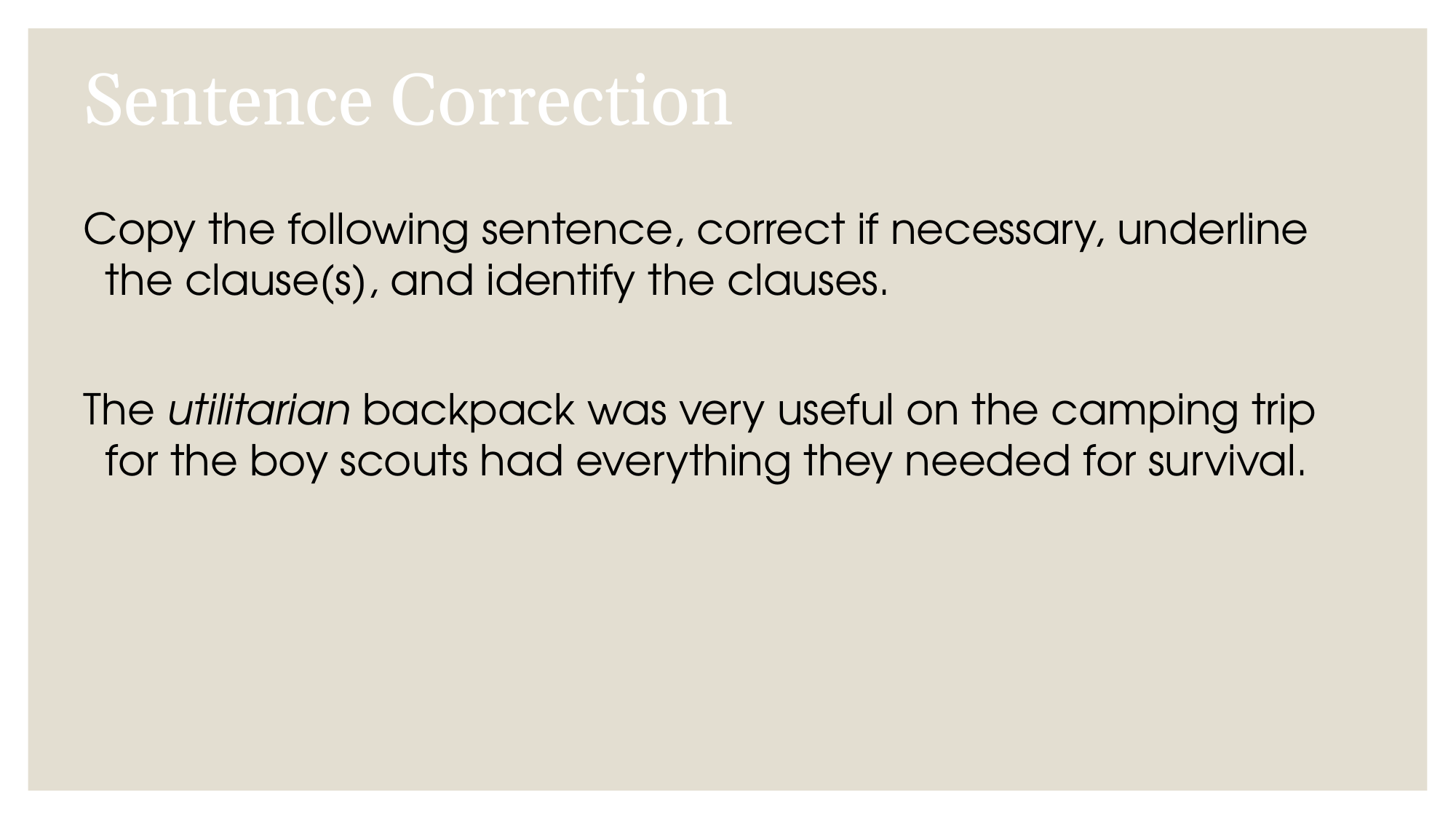

# Sentence Correction
Copy the following sentence, correct if necessary, underline the clause(s), and identify the clauses.

The utilitarian backpack was very useful on the camping trip for the boy scouts had everything they needed for survival.